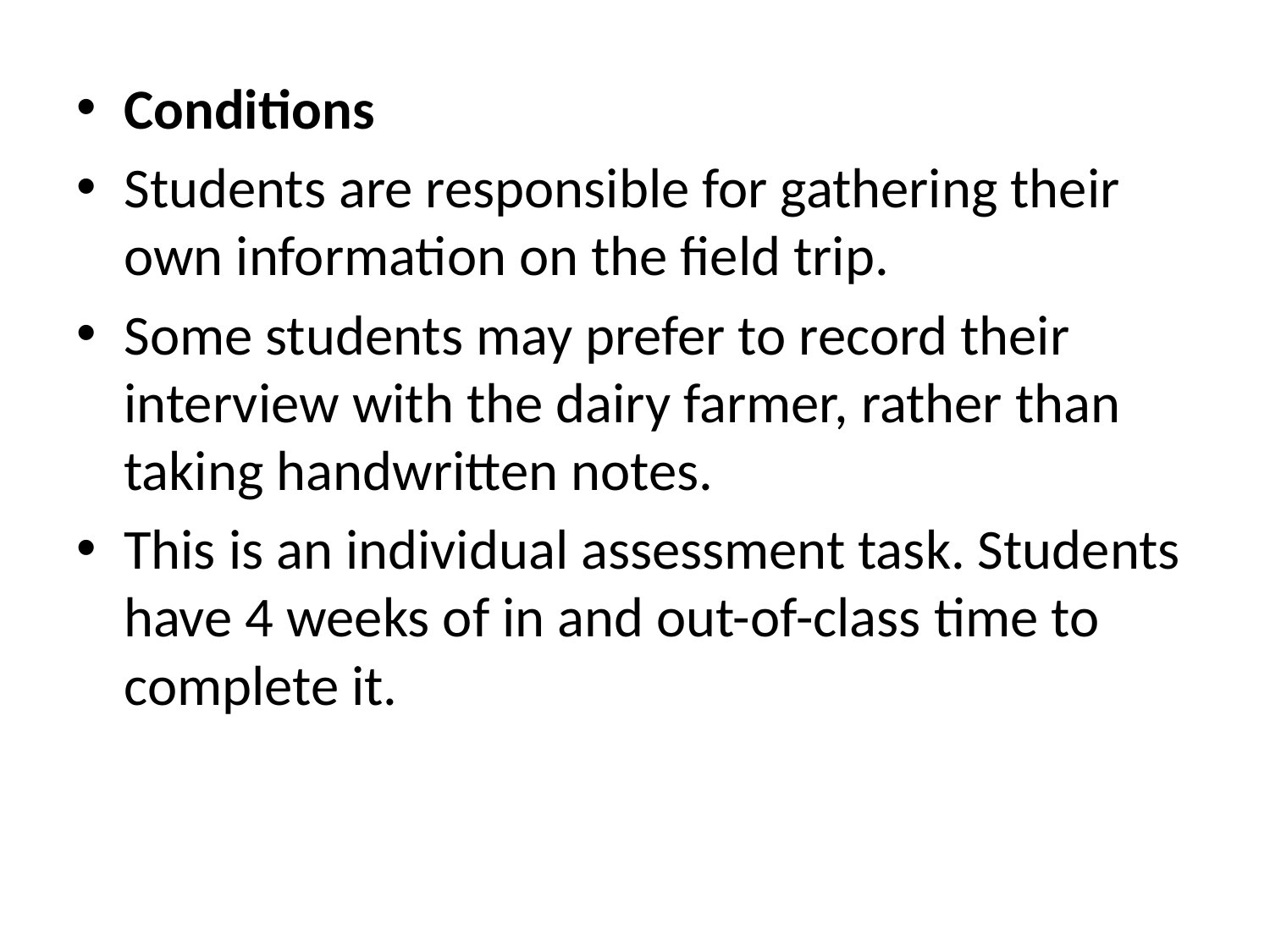

Conditions
Students are responsible for gathering their own information on the field trip.
Some students may prefer to record their interview with the dairy farmer, rather than taking handwritten notes.
This is an individual assessment task. Students have 4 weeks of in and out-of-class time to complete it.